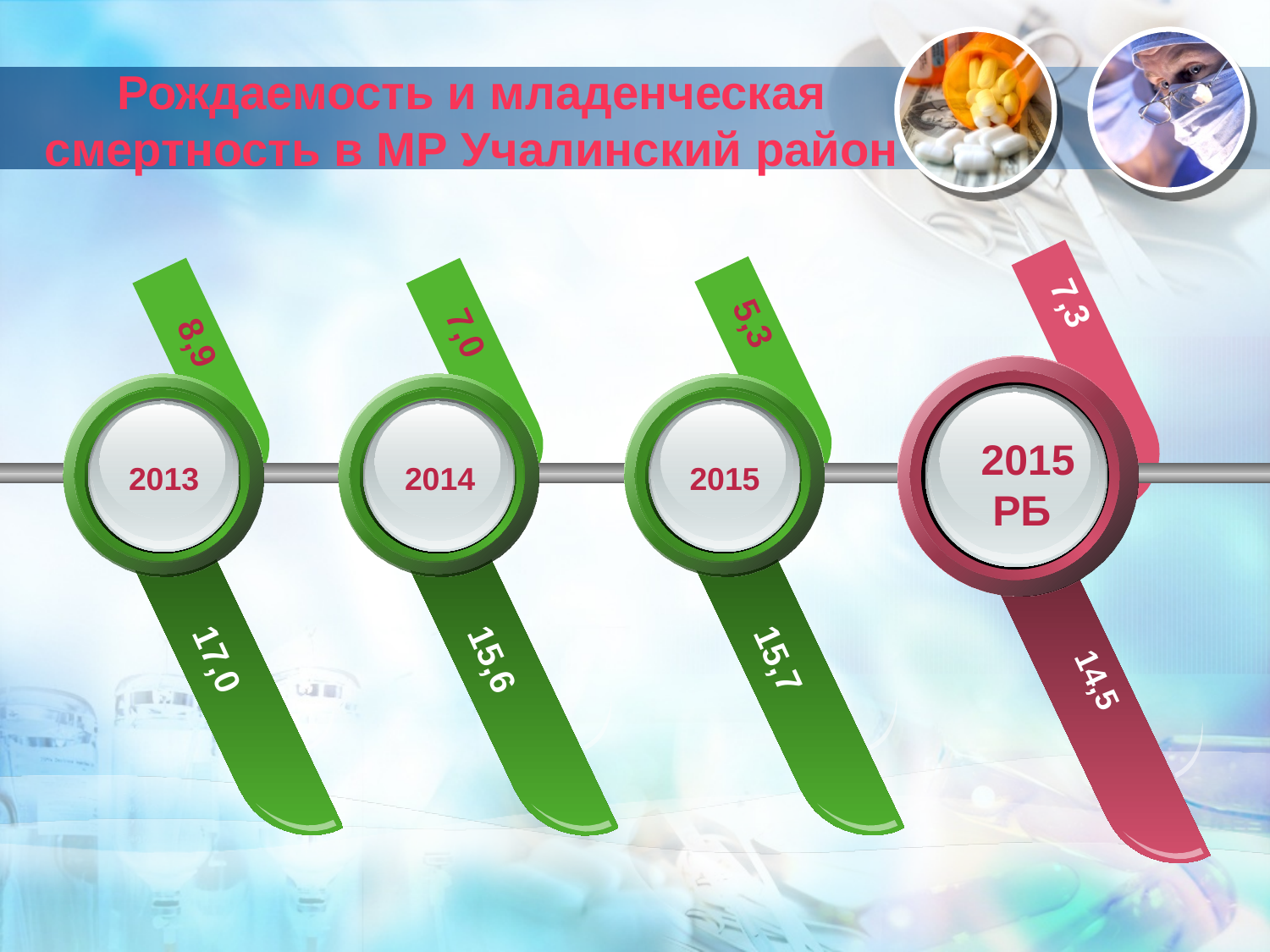

# Рождаемость и младенческая смертность в МР Учалинский район
7,3

1         14,5

5,3

15,7
7,0

15,6
8,9

17,0

 2015 РБ
2013
2014
2015